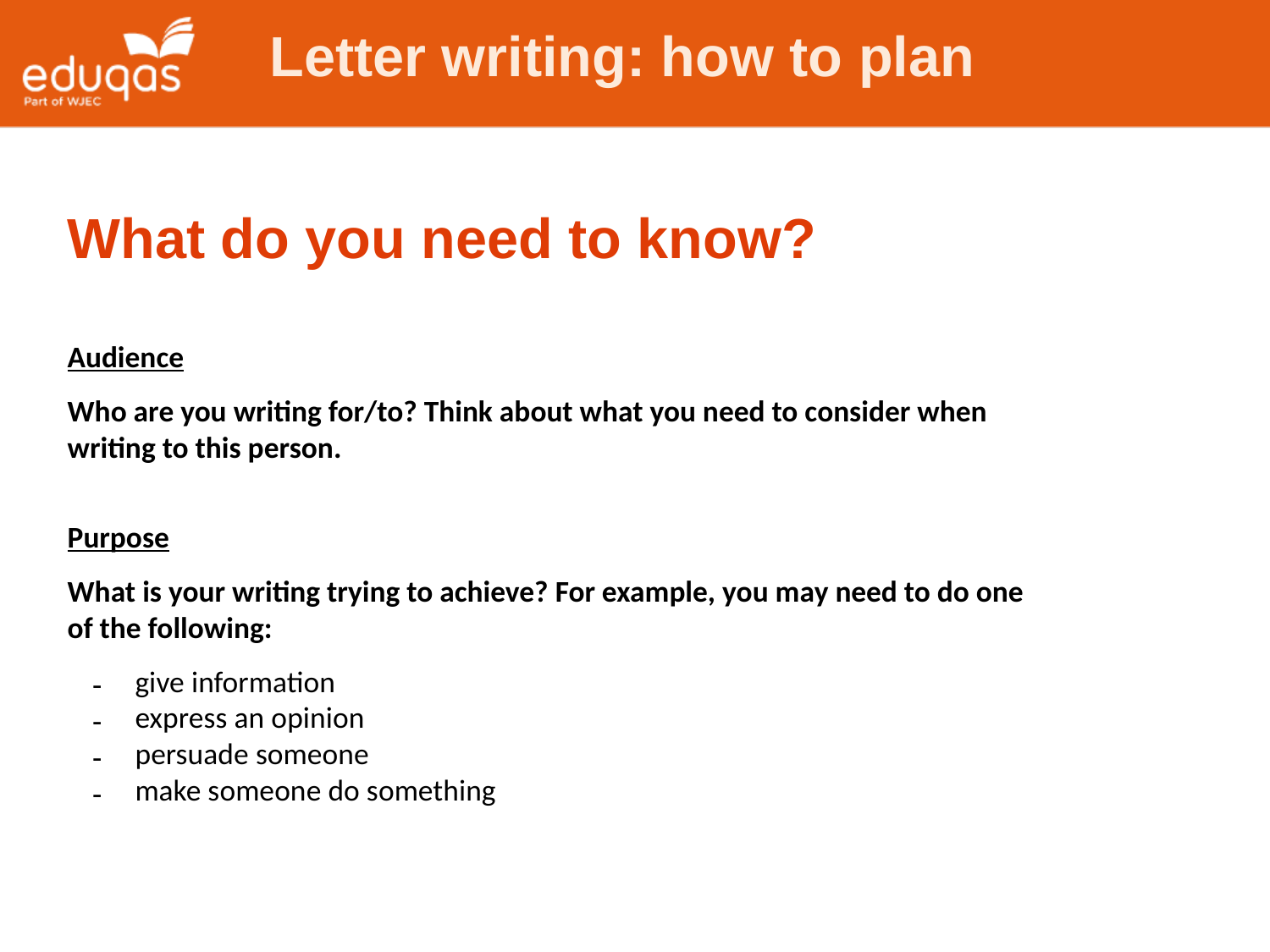

Letter writing: how to plan
What do you need to know?

Audience
Who are you writing for/to? Think about what you need to consider when writing to this person.

Purpose
What is your writing trying to achieve? For example, you may need to do one of the following:
give information
express an opinion
persuade someone
make someone do something